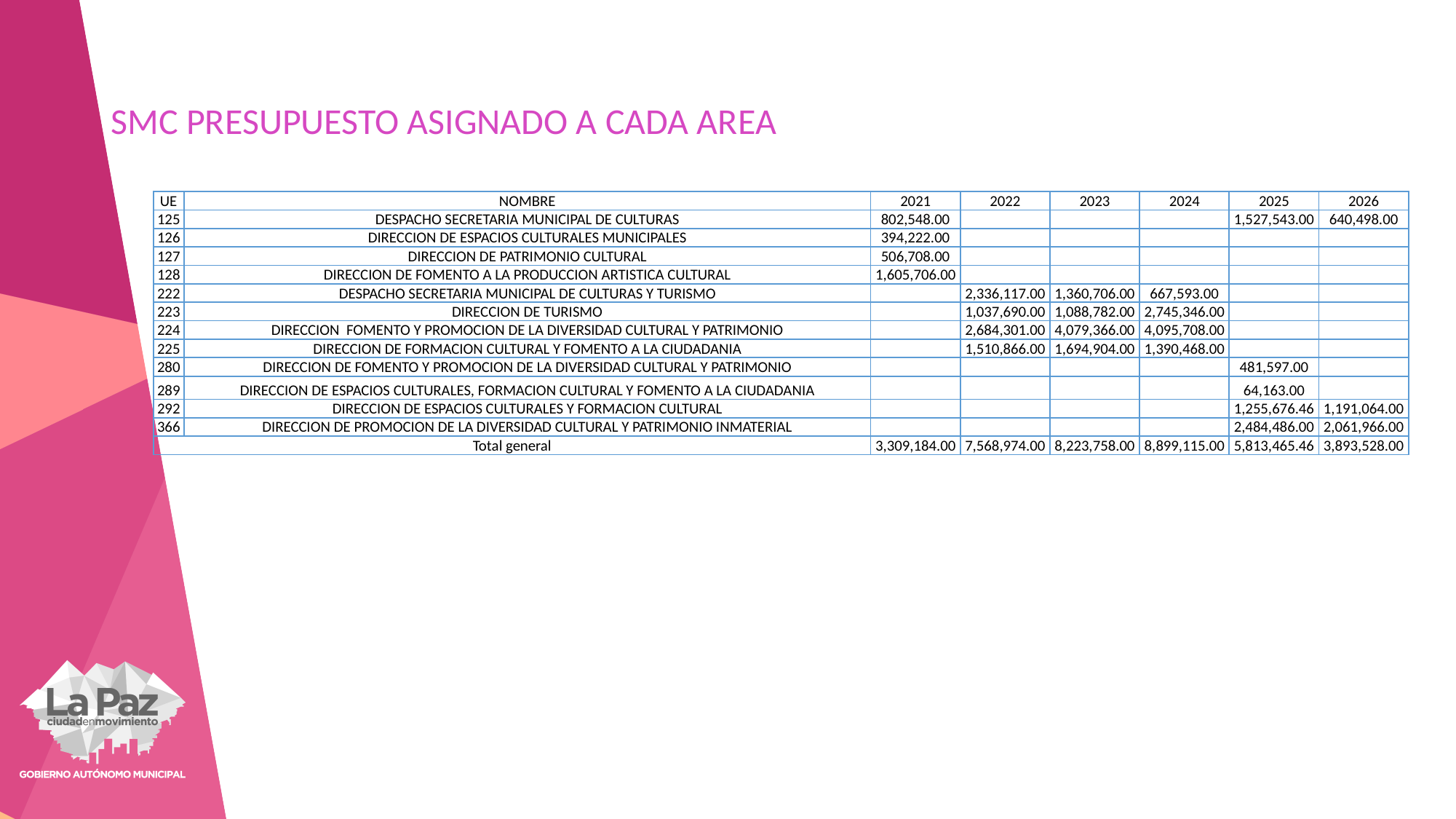

# SMC PRESUPUESTO ASIGNADO A CADA AREA
| UE | NOMBRE | 2021 | 2022 | 2023 | 2024 | 2025 | 2026 |
| --- | --- | --- | --- | --- | --- | --- | --- |
| 125 | DESPACHO SECRETARIA MUNICIPAL DE CULTURAS | 802,548.00 |  |  |  | 1,527,543.00 | 640,498.00 |
| 126 | DIRECCION DE ESPACIOS CULTURALES MUNICIPALES | 394,222.00 |  |  |  |  |  |
| 127 | DIRECCION DE PATRIMONIO CULTURAL | 506,708.00 |  |  |  |  |  |
| 128 | DIRECCION DE FOMENTO A LA PRODUCCION ARTISTICA CULTURAL | 1,605,706.00 |  |  |  |  |  |
| 222 | DESPACHO SECRETARIA MUNICIPAL DE CULTURAS Y TURISMO |  | 2,336,117.00 | 1,360,706.00 | 667,593.00 |  |  |
| 223 | DIRECCION DE TURISMO |  | 1,037,690.00 | 1,088,782.00 | 2,745,346.00 |  |  |
| 224 | DIRECCION FOMENTO Y PROMOCION DE LA DIVERSIDAD CULTURAL Y PATRIMONIO |  | 2,684,301.00 | 4,079,366.00 | 4,095,708.00 |  |  |
| 225 | DIRECCION DE FORMACION CULTURAL Y FOMENTO A LA CIUDADANIA |  | 1,510,866.00 | 1,694,904.00 | 1,390,468.00 |  |  |
| 280 | DIRECCION DE FOMENTO Y PROMOCION DE LA DIVERSIDAD CULTURAL Y PATRIMONIO |  |  |  |  | 481,597.00 |  |
| 289 | DIRECCION DE ESPACIOS CULTURALES, FORMACION CULTURAL Y FOMENTO A LA CIUDADANIA |  |  |  |  | 64,163.00 |  |
| 292 | DIRECCION DE ESPACIOS CULTURALES Y FORMACION CULTURAL |  |  |  |  | 1,255,676.46 | 1,191,064.00 |
| 366 | DIRECCION DE PROMOCION DE LA DIVERSIDAD CULTURAL Y PATRIMONIO INMATERIAL |  |  |  |  | 2,484,486.00 | 2,061,966.00 |
| Total general |  | 3,309,184.00 | 7,568,974.00 | 8,223,758.00 | 8,899,115.00 | 5,813,465.46 | 3,893,528.00 |